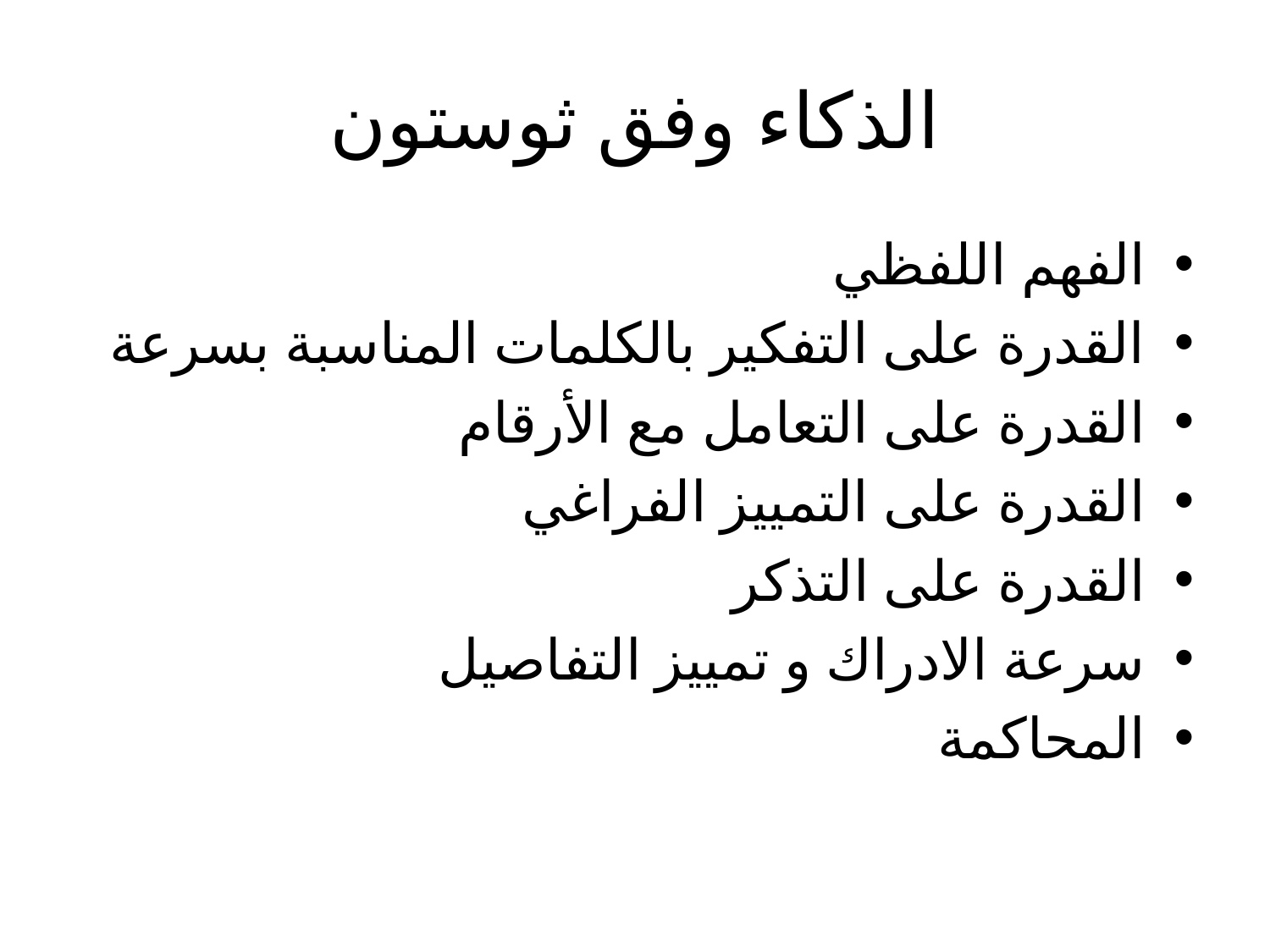

# الذكاء وفق ثوستون
الفهم اللفظي
القدرة على التفكير بالكلمات المناسبة بسرعة
القدرة على التعامل مع الأرقام
القدرة على التمييز الفراغي
القدرة على التذكر
سرعة الادراك و تمييز التفاصيل
المحاكمة